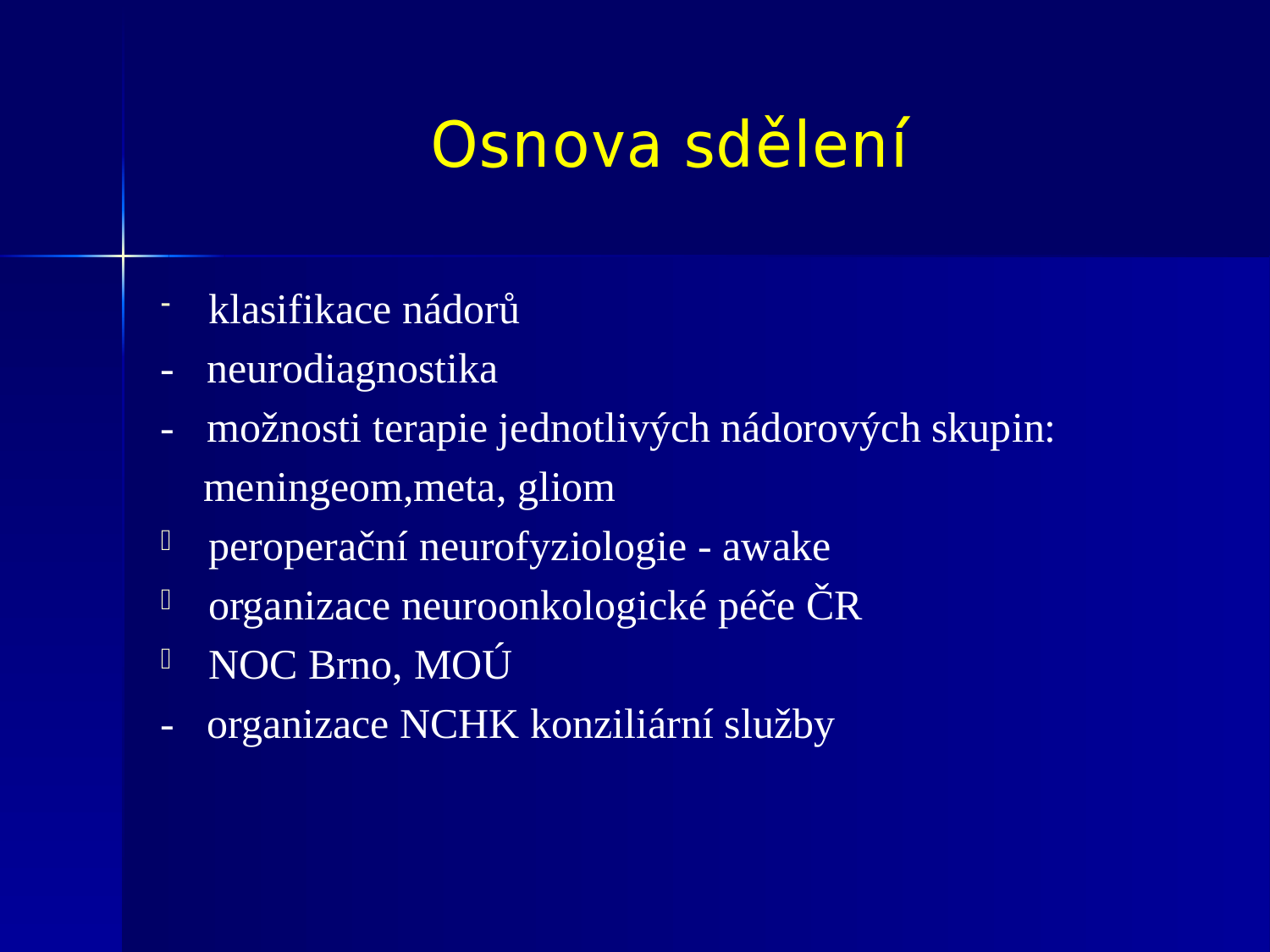

# Osnova sdělení
klasifikace nádorů
-   neurodiagnostika
-   možnosti terapie jednotlivých nádorových skupin:
    meningeom,meta, gliom
peroperační neurofyziologie - awake
organizace neuroonkologické péče ČR
NOC Brno, MOÚ
-   organizace NCHK konziliární služby